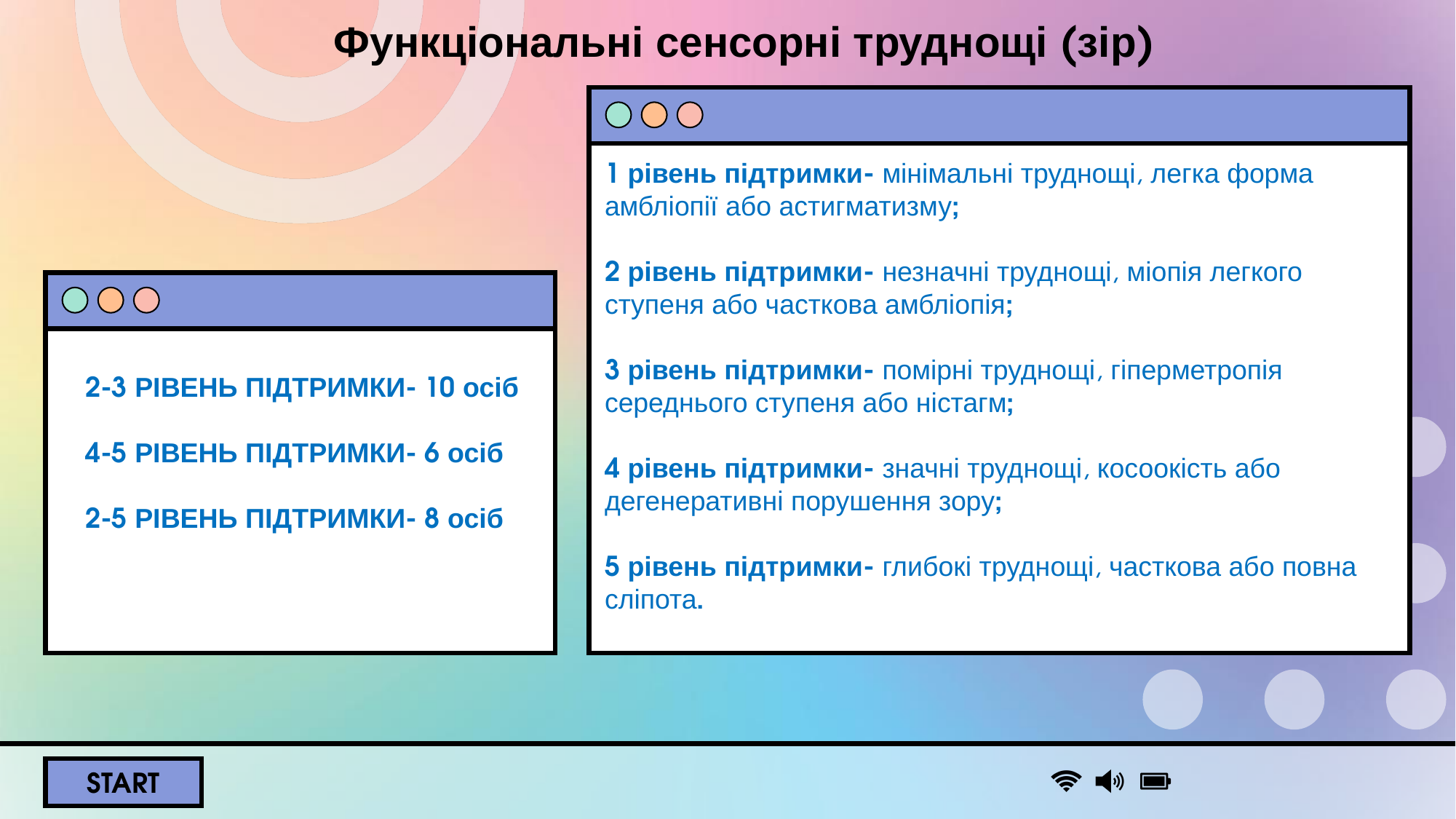

Функціональні сенсорні труднощі (зір)
1 рівень підтримки- мінімальні труднощі, легка форма амбліопії або астигматизму;

2 рівень підтримки- незначні труднощі, міопія легкого ступеня або часткова амбліопія;

3 рівень підтримки- помірні труднощі, гіперметропія середнього ступеня або ністагм;

4 рівень підтримки- значні труднощі, косоокість або дегенеративні порушення зору;

5 рівень підтримки- глибокі труднощі, часткова або повна сліпота.
2-3 РІВЕНЬ ПІДТРИМКИ- 10 осіб

4-5 РІВЕНЬ ПІДТРИМКИ- 6 осіб

2-5 РІВЕНЬ ПІДТРИМКИ- 8 осіб